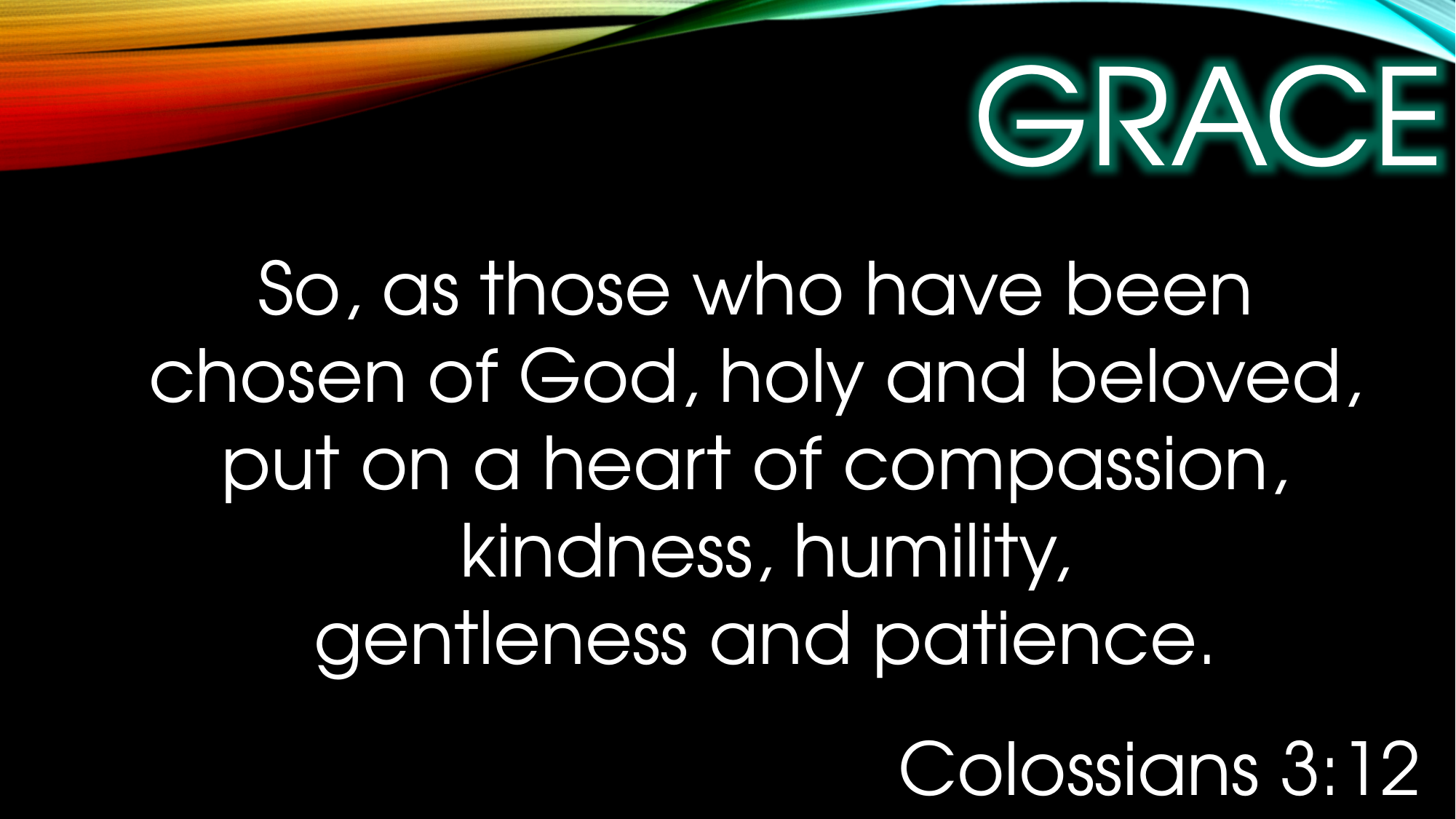

GRACE
So, as those who have been
chosen of God, holy and beloved,
put on a heart of compassion,
kindness, humility,
gentleness and patience.
Colossians 3:12